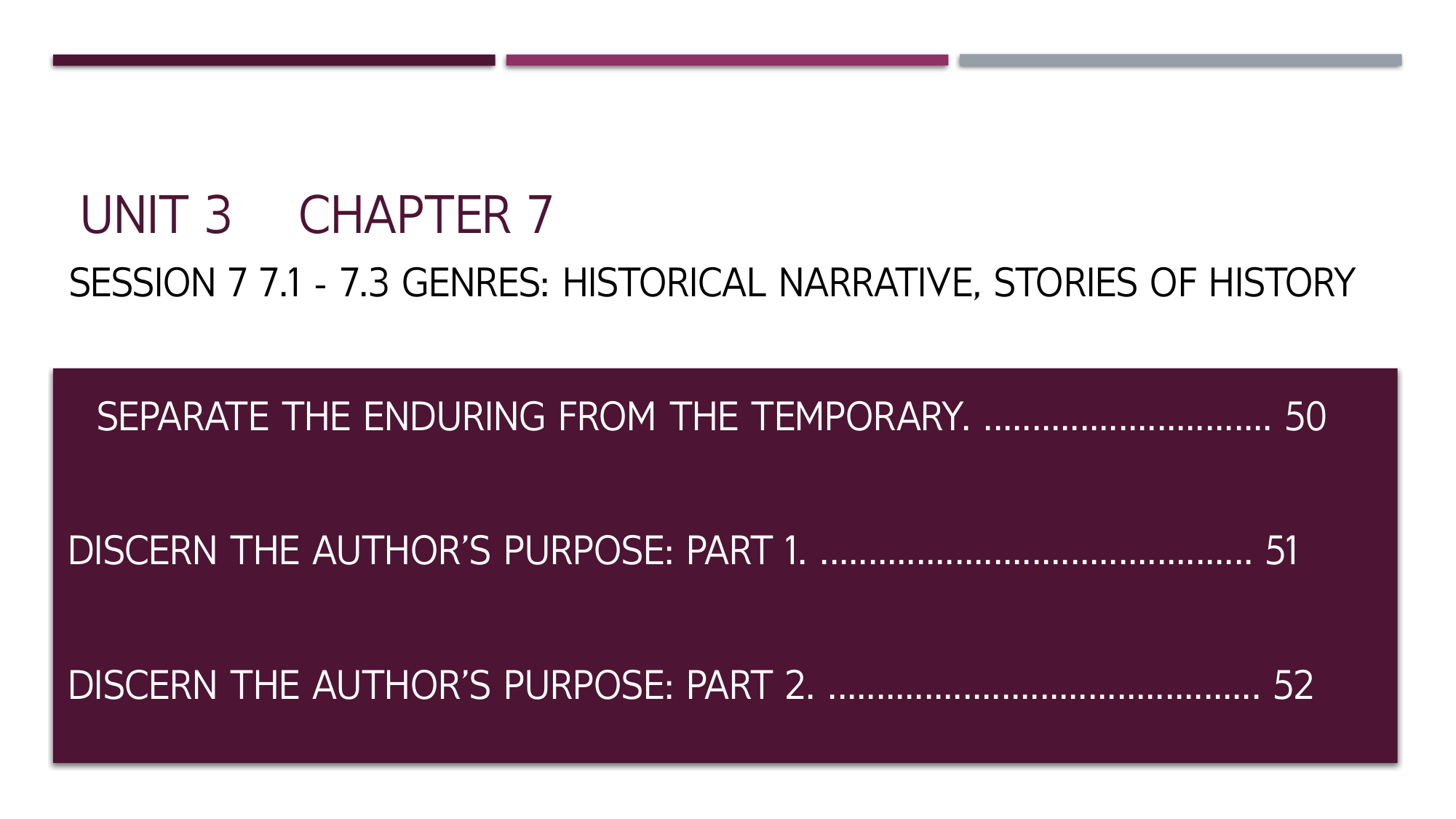

# Unit 3	Chapter 7
Session 7 7.1 - 7.3 Genres: Historical Narrative, Stories of History

Separate the Enduring from the Temporary. .............................. 50

Discern the Author’s Purpose: Part 1. ............................................. 51

Discern the Author’s Purpose: Part 2. ............................................. 52